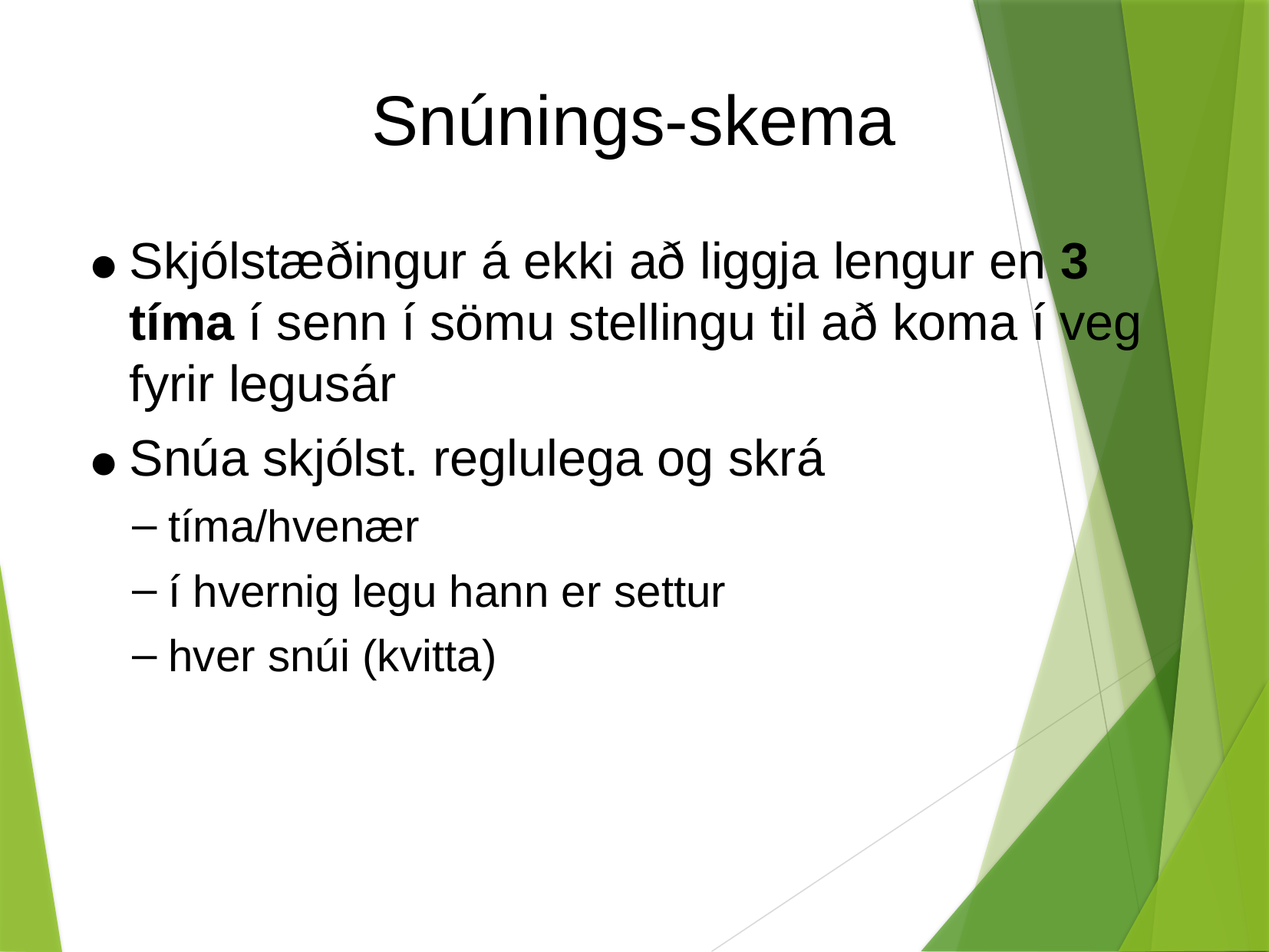

Snúnings-skema
Skjólstæðingur á ekki að liggja lengur en 3 tíma í senn í sömu stellingu til að koma í veg fyrir legusár
Snúa skjólst. reglulega og skrá
tíma/hvenær
í hvernig legu hann er settur
hver snúi (kvitta)